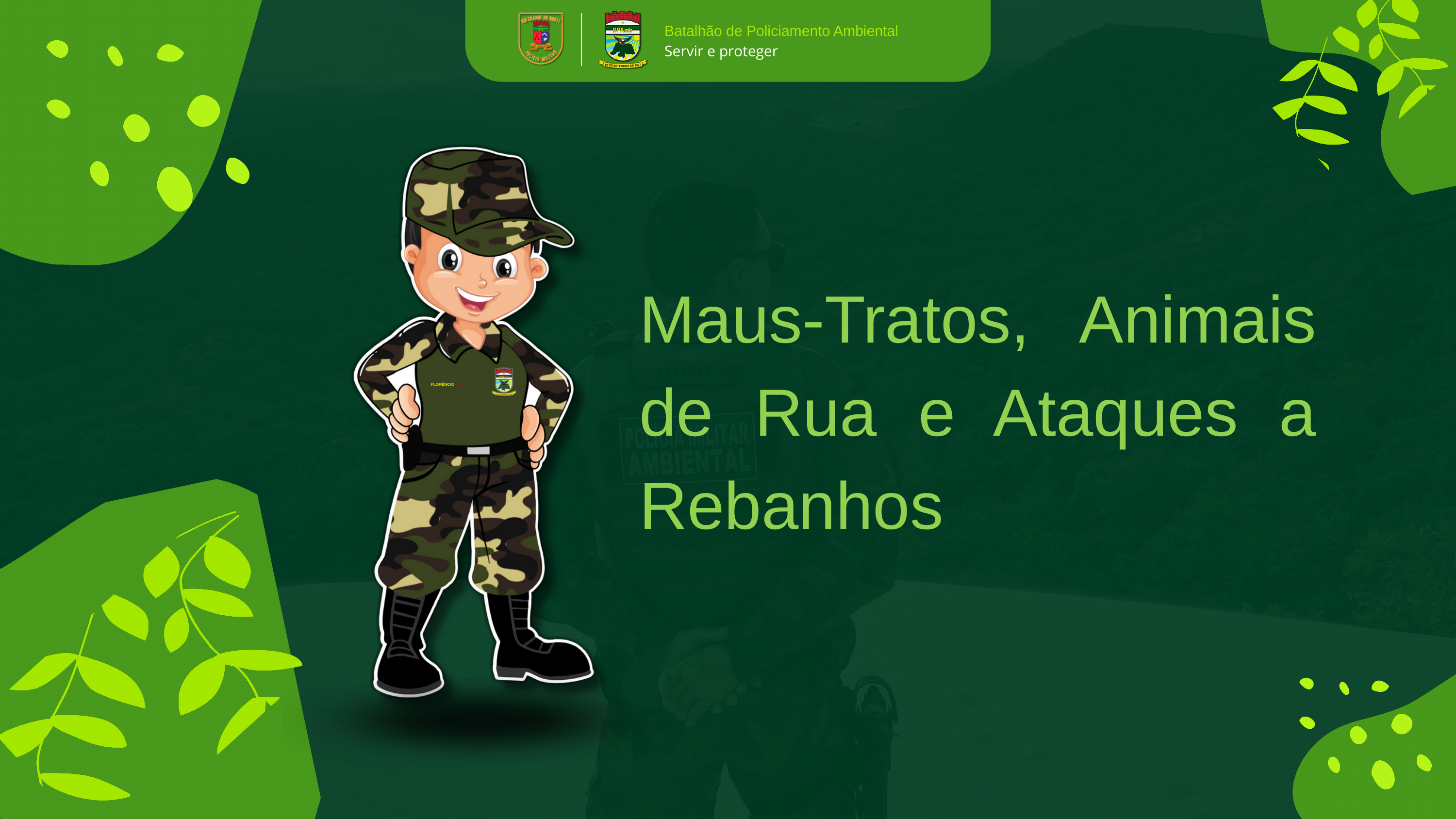

Batalhão de Policiamento Ambiental
Servir e proteger

Maus-Tratos, Animais de Rua e Ataques a Rebanhos